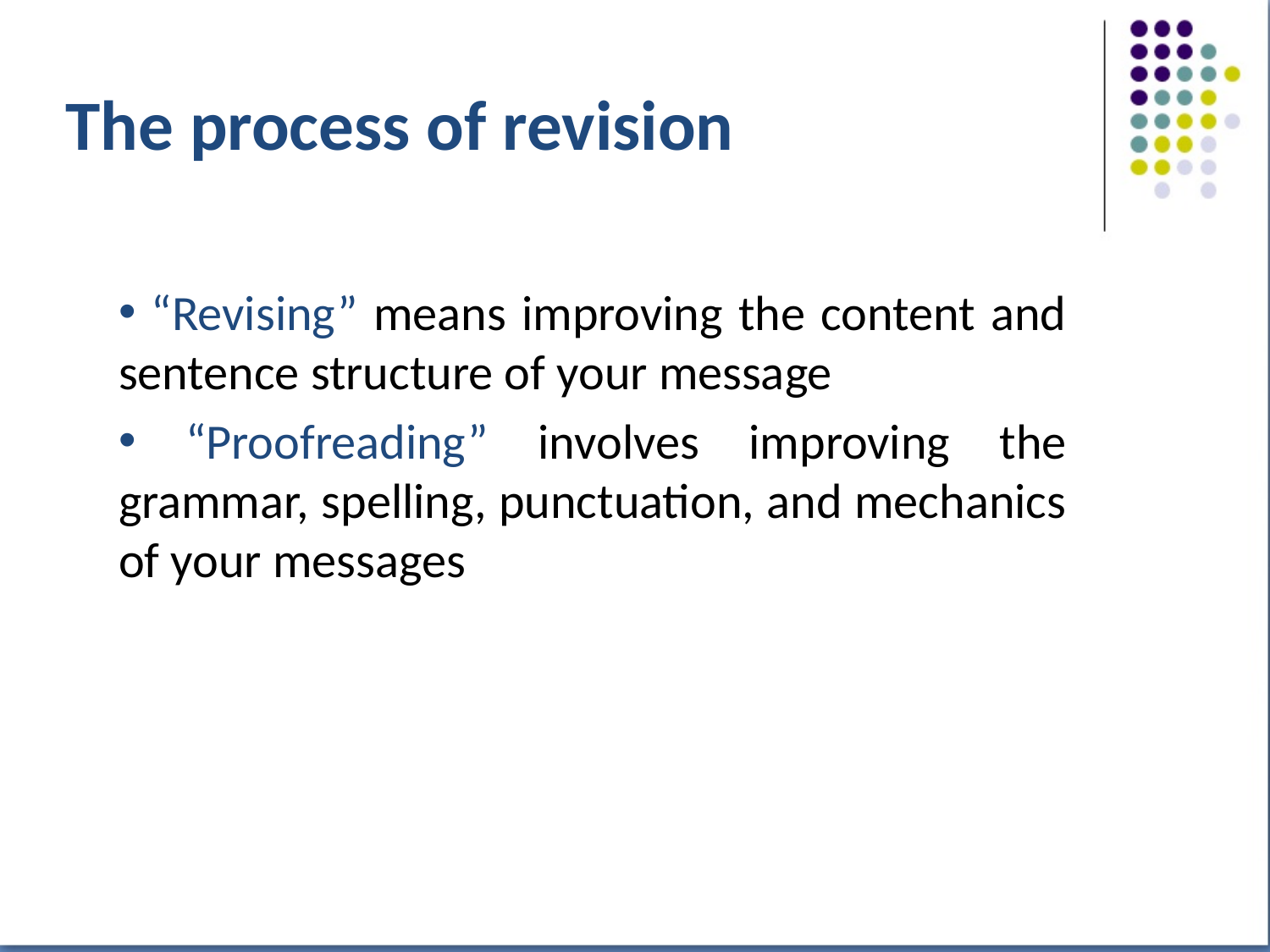

# The process of revision
 “Revising” means improving the content and sentence structure of your message
 “Proofreading” involves improving the grammar, spelling, punctuation, and mechanics of your messages